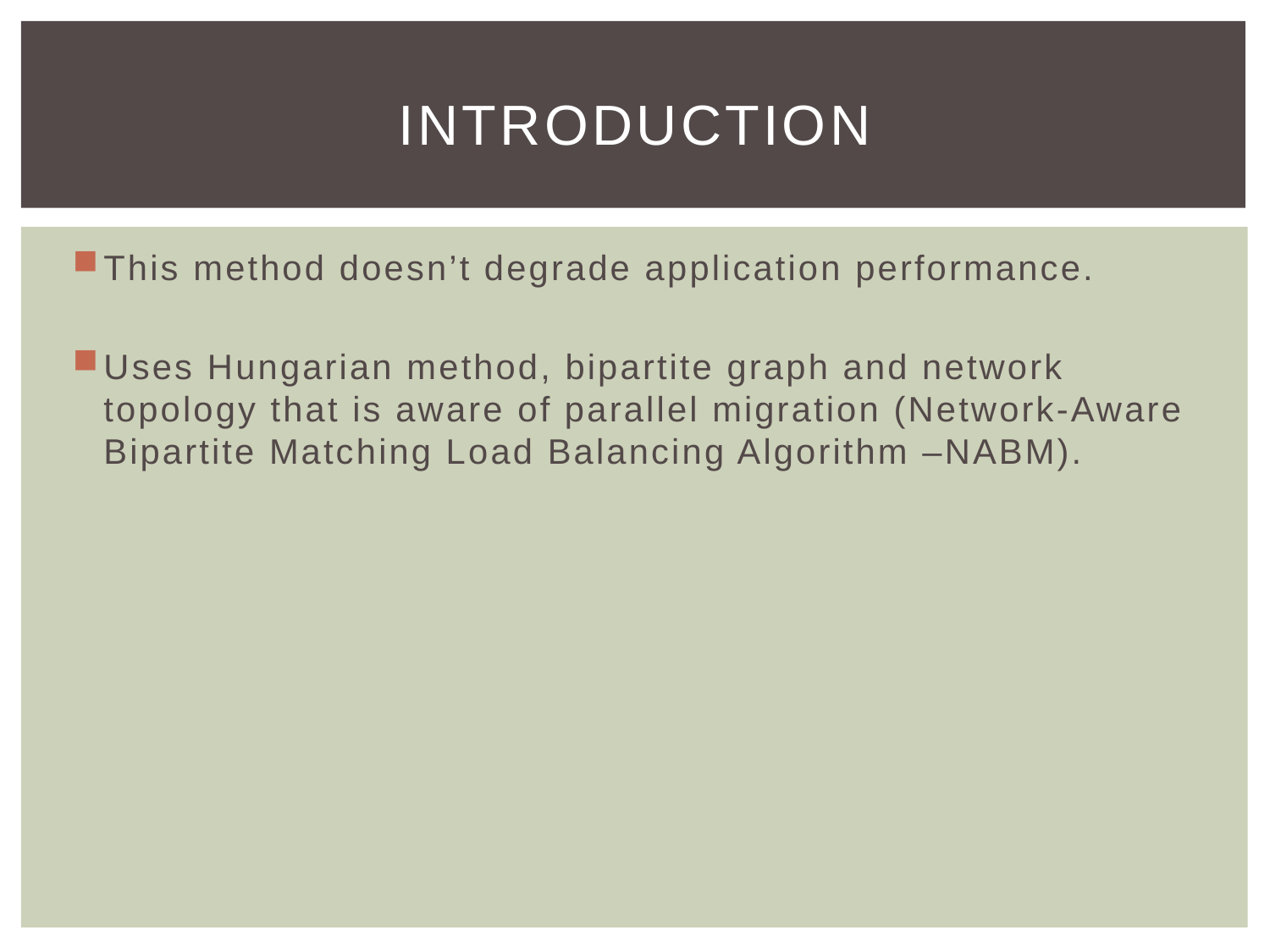

# Introduction
This method doesn’t degrade application performance.

Uses Hungarian method, bipartite graph and network topology that is aware of parallel migration (Network-Aware Bipartite Matching Load Balancing Algorithm –NABM).